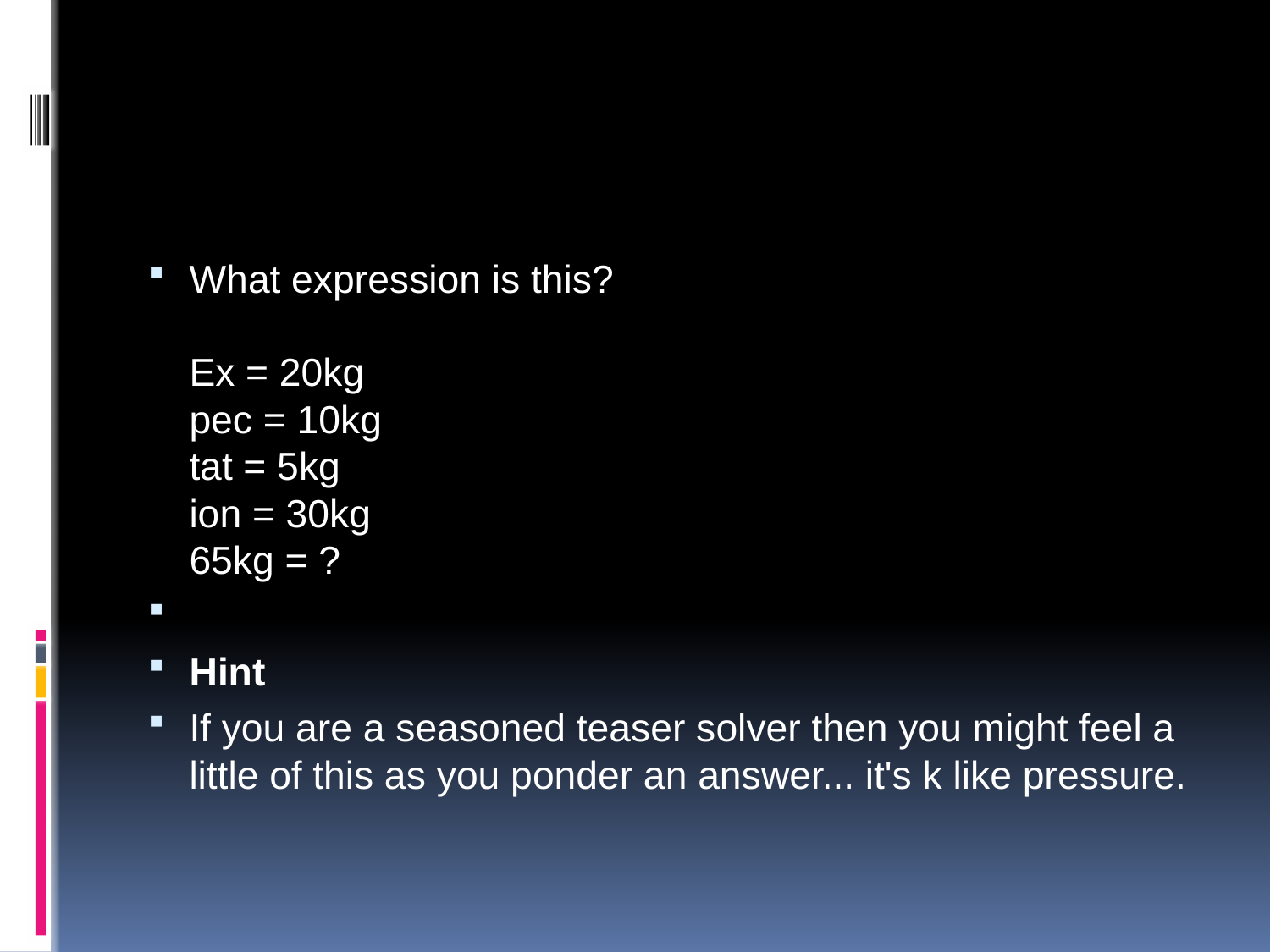

#
What expression is this?
Ex = 20kg
pec = 10kg
tat = 5kg
ion = 30kg
65kg = ?

Hint
If you are a seasoned teaser solver then you might feel a little of this as you ponder an answer... it's k like pressure.